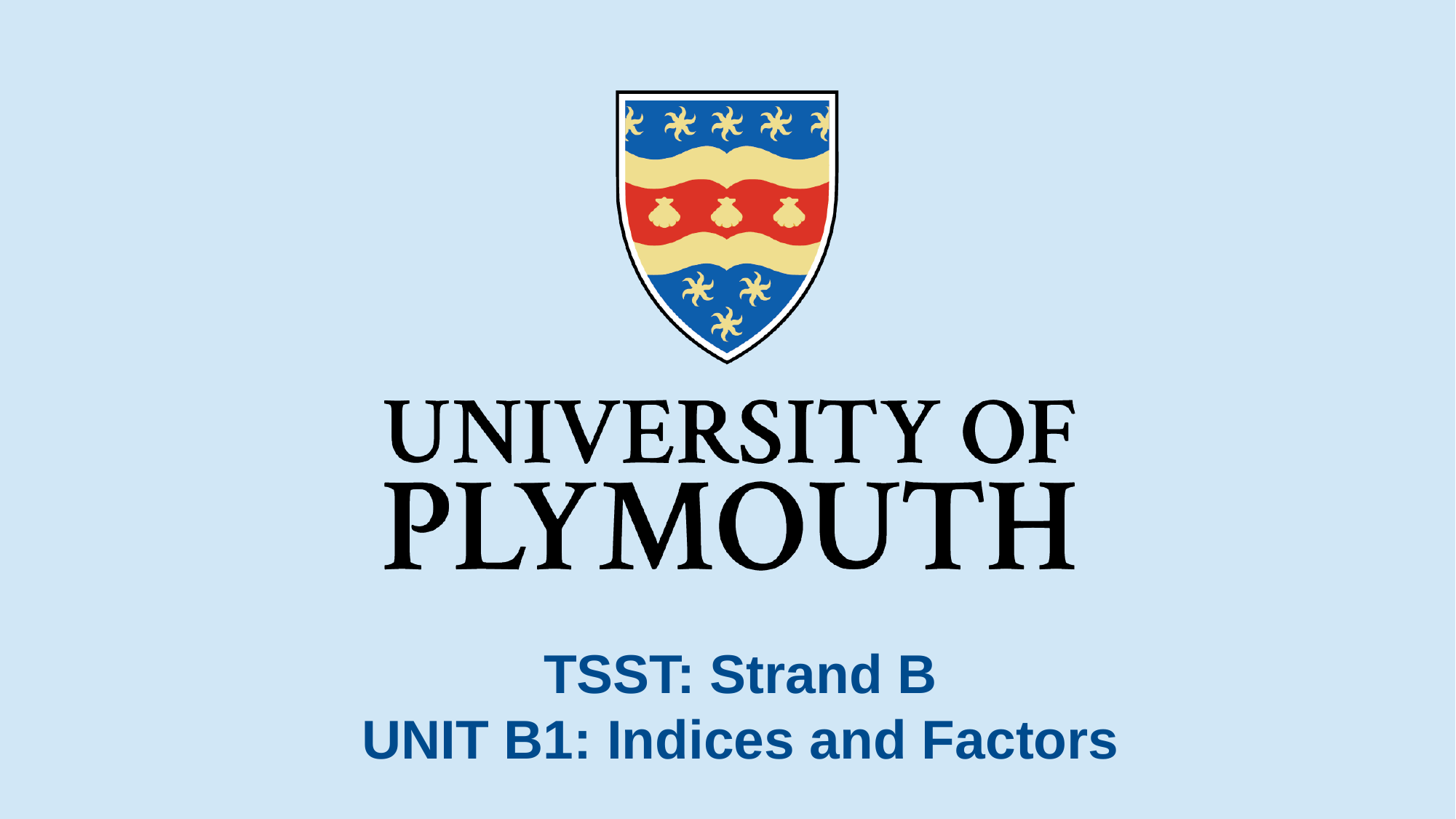

# TSST: Strand B UNIT B1: Indices and Factors